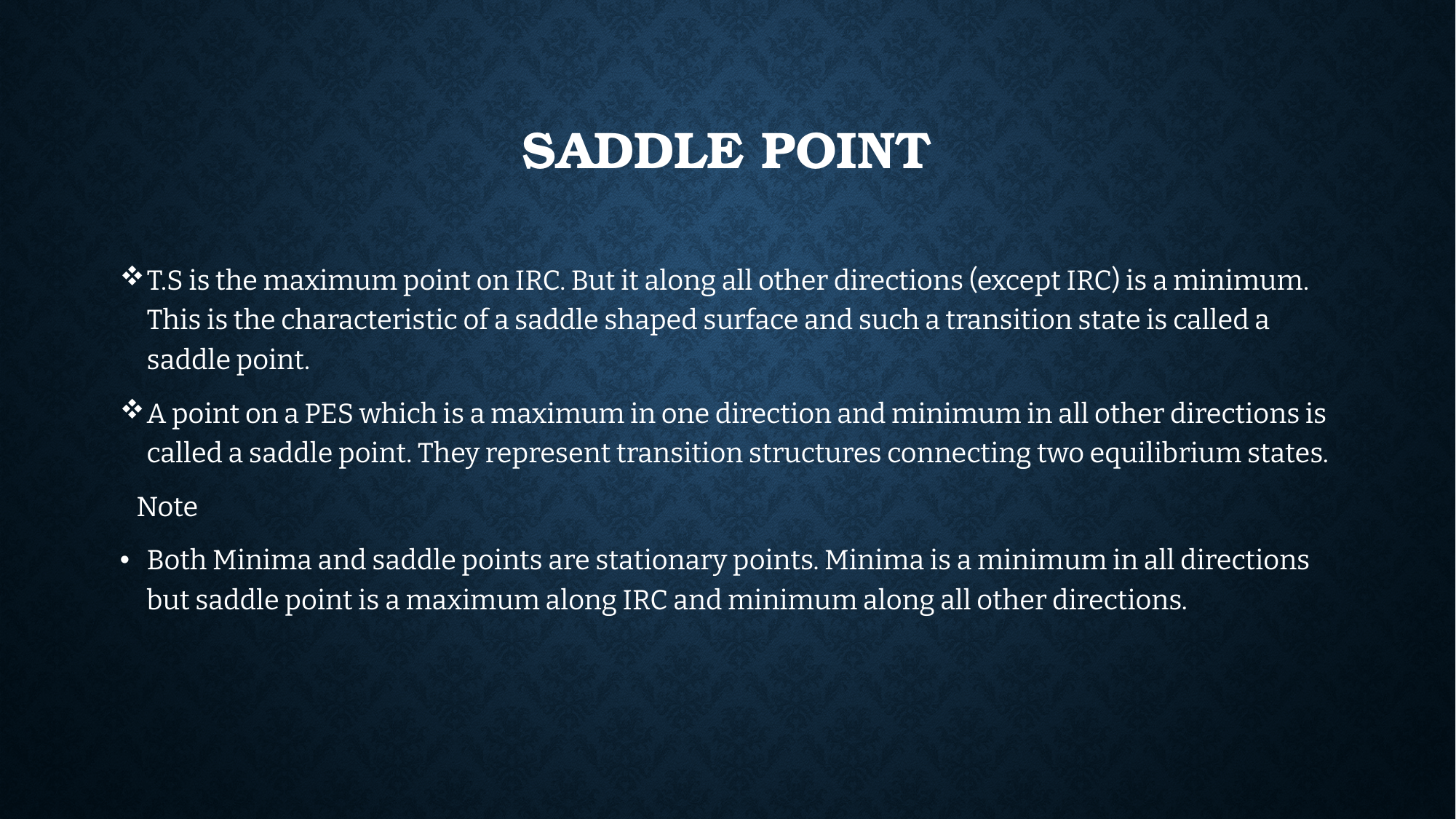

# Saddle Point
T.S is the maximum point on IRC. But it along all other directions (except IRC) is a minimum. This is the characteristic of a saddle shaped surface and such a transition state is called a saddle point.
A point on a PES which is a maximum in one direction and minimum in all other directions is called a saddle point. They represent transition structures connecting two equilibrium states.
   Note
Both Minima and saddle points are stationary points. Minima is a minimum in all directions but saddle point is a maximum along IRC and minimum along all other directions.